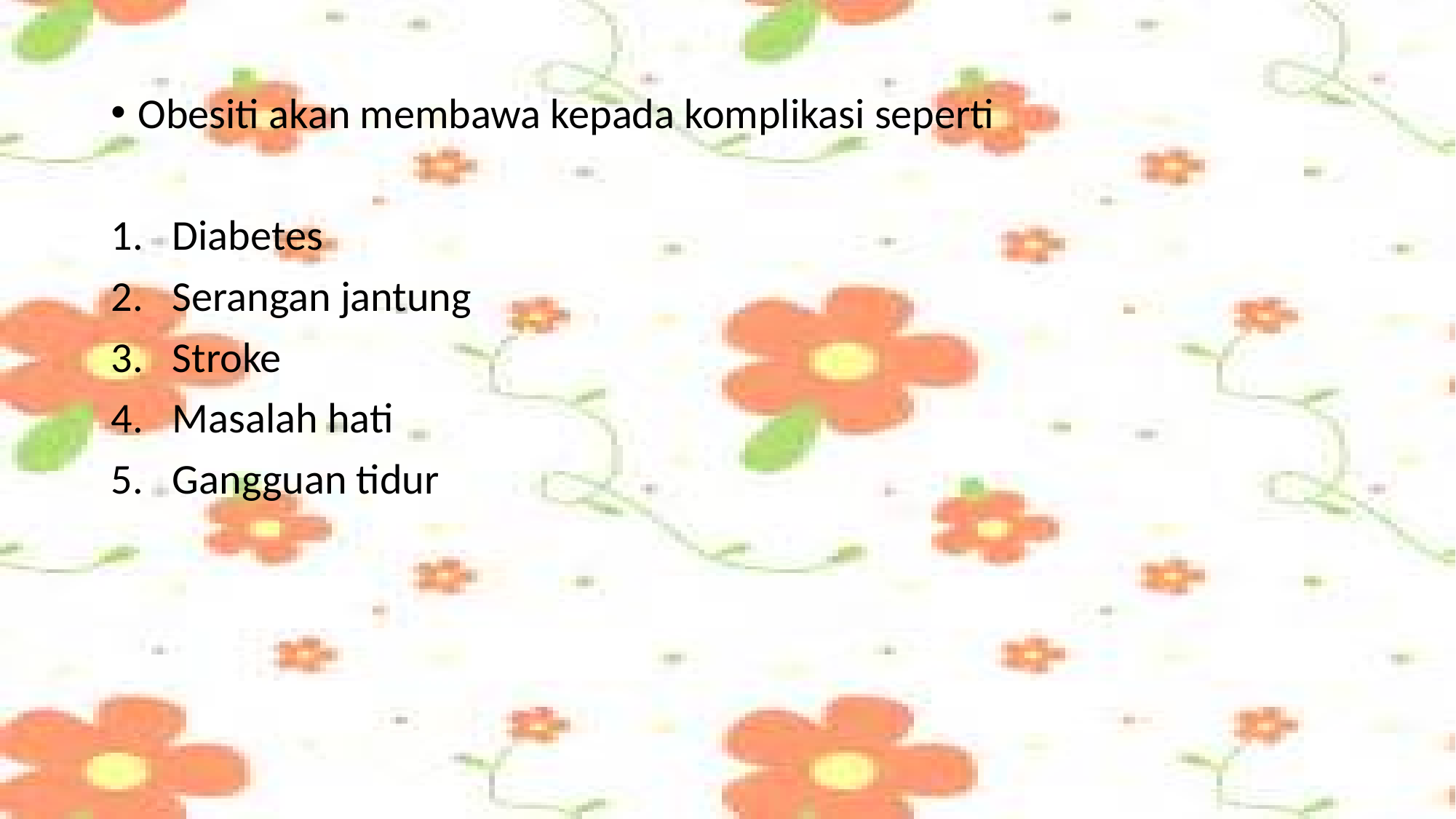

Obesiti akan membawa kepada komplikasi seperti

Diabetes
Serangan jantung
Stroke
Masalah hati
Gangguan tidur